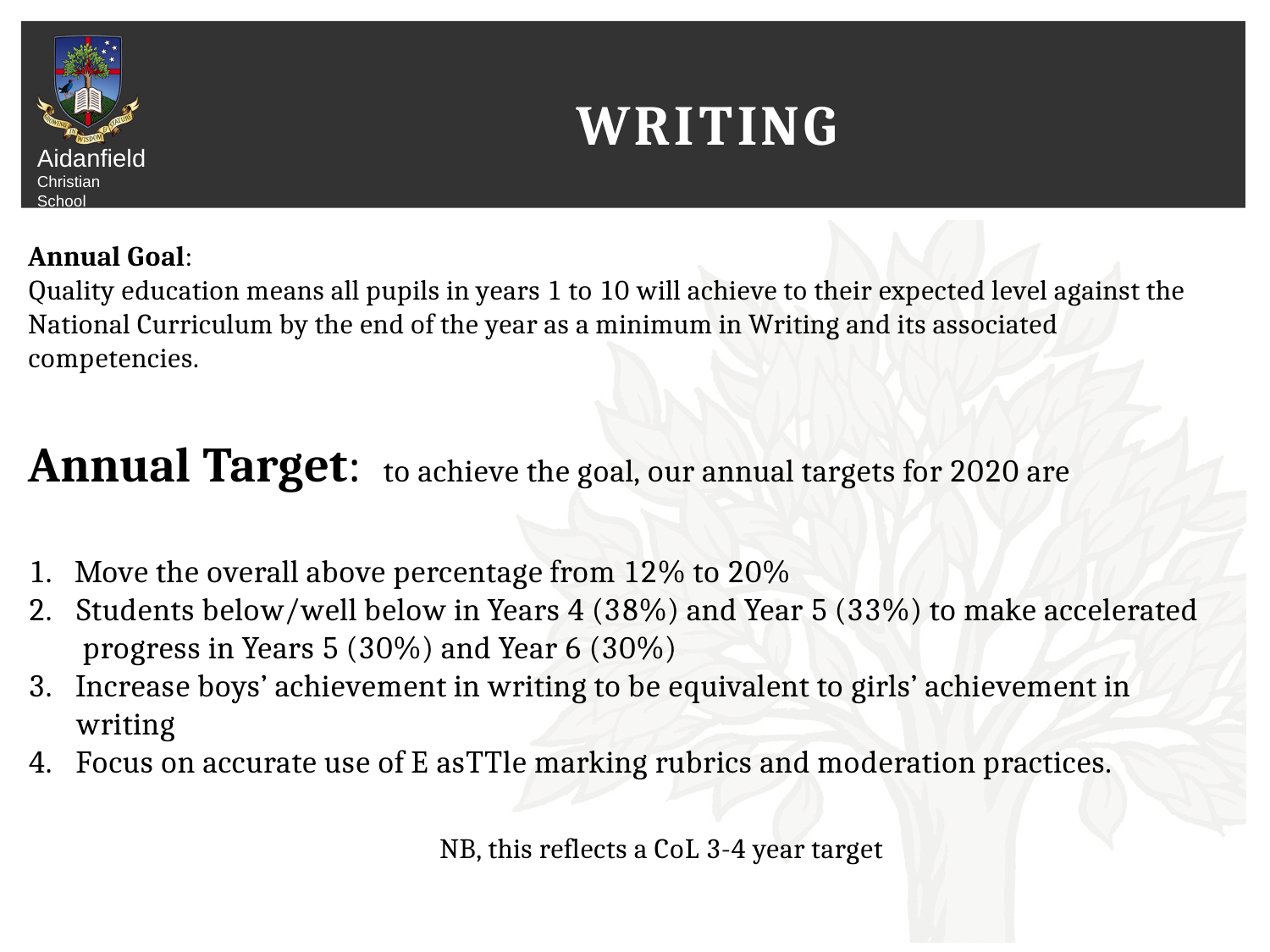

# Writing
Annual Goal:
Quality education means all pupils in years 1 to 10 will achieve to their expected level against the National Curriculum by the end of the year as a minimum in Writing and its associated competencies.

Annual Target:  to achieve the goal, our annual targets for 2020 are

Move the overall above percentage from 12% to 20%
Students below/well below in Years 4 (38%) and Year 5 (33%) to make accelerated      progress in Years 5 (30%) and Year 6 (30%)
Increase boys’ achievement in writing to be equivalent to girls’ achievement in writing
Focus on accurate use of E asTTle marking rubrics and moderation practices.

NB, this reflects a CoL 3-4 year target